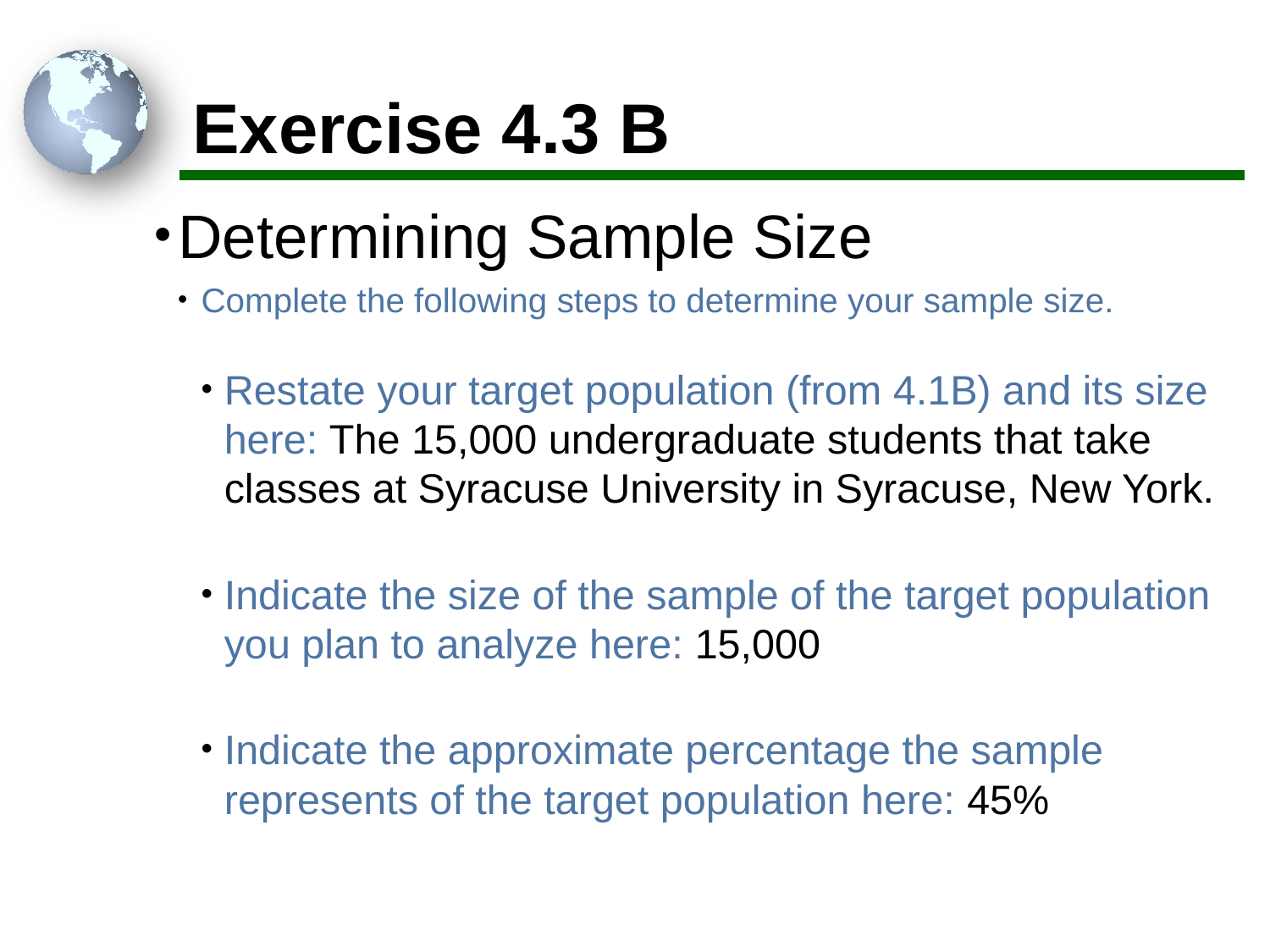

# Exercise 4.3 B
Determining Sample Size
Complete the following steps to determine your sample size.
Restate your target population (from 4.1B) and its size here: The 15,000 undergraduate students that take classes at Syracuse University in Syracuse, New York.
Indicate the size of the sample of the target population you plan to analyze here: 15,000
Indicate the approximate percentage the sample represents of the target population here: 45%